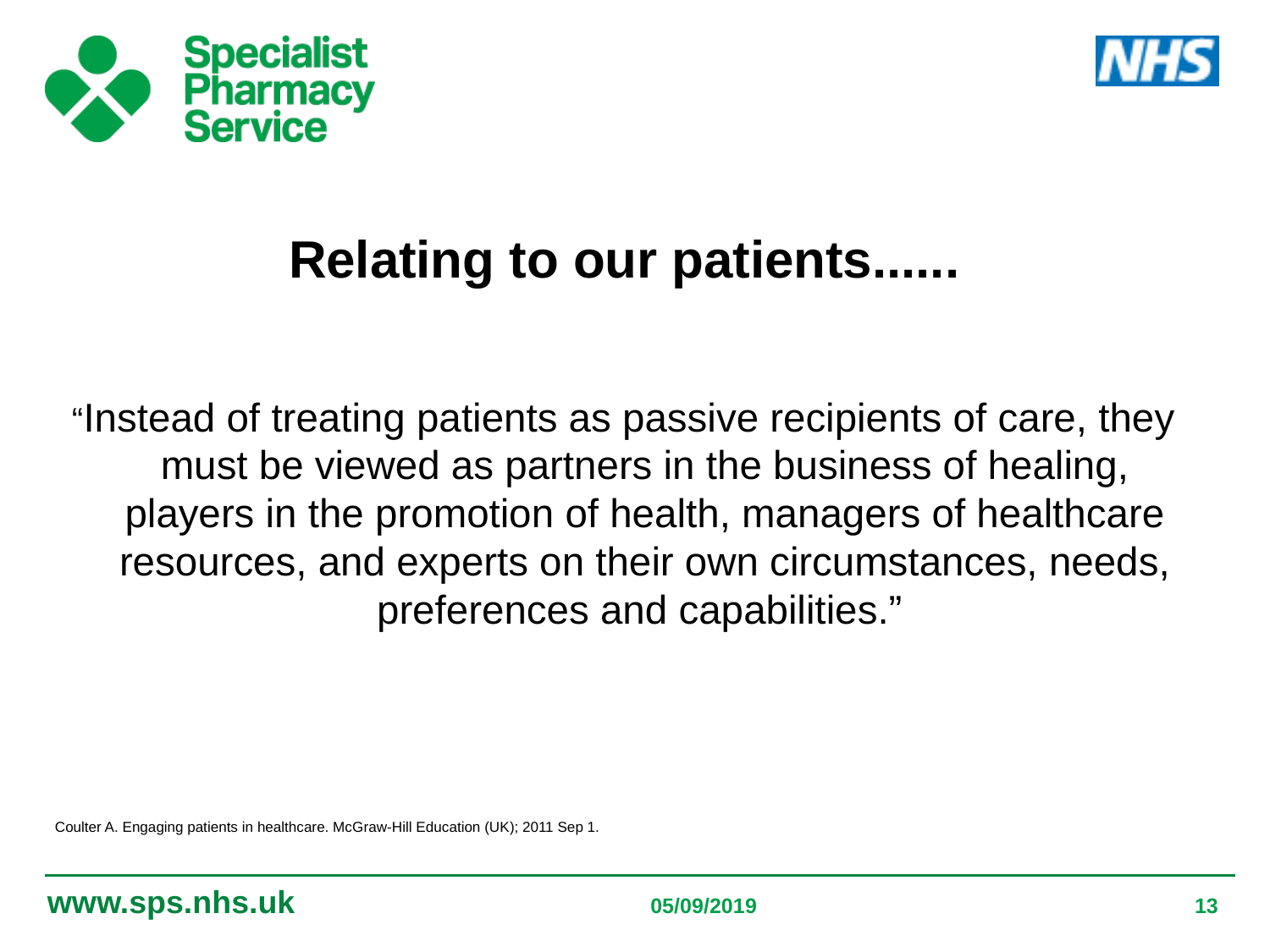

Relating to our patients......

“Instead of treating patients as passive recipients of care, they must be viewed as partners in the business of healing, players in the promotion of health, managers of healthcare resources, and experts on their own circumstances, needs, preferences and capabilities.”

Coulter A. Engaging patients in healthcare. McGraw-Hill Education (UK); 2011 Sep 1.

05/09/2019
13